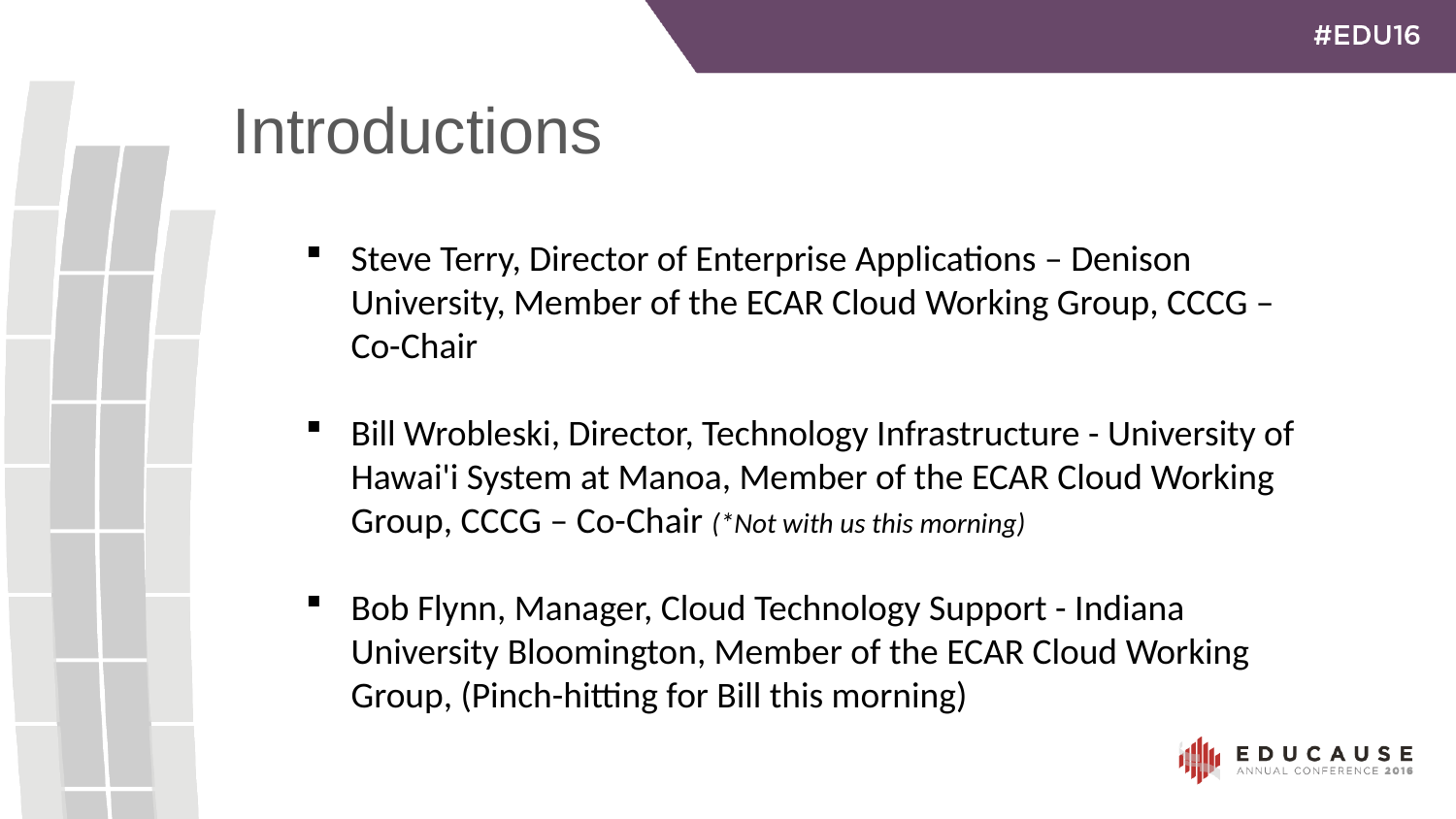

Introductions
Steve Terry, Director of Enterprise Applications – Denison University, Member of the ECAR Cloud Working Group, CCCG – Co-Chair

Bill Wrobleski, Director, Technology Infrastructure - University of Hawai'i System at Manoa, Member of the ECAR Cloud Working Group, CCCG – Co-Chair (*Not with us this morning)

Bob Flynn, Manager, Cloud Technology Support - Indiana University Bloomington, Member of the ECAR Cloud Working Group, (Pinch-hitting for Bill this morning)